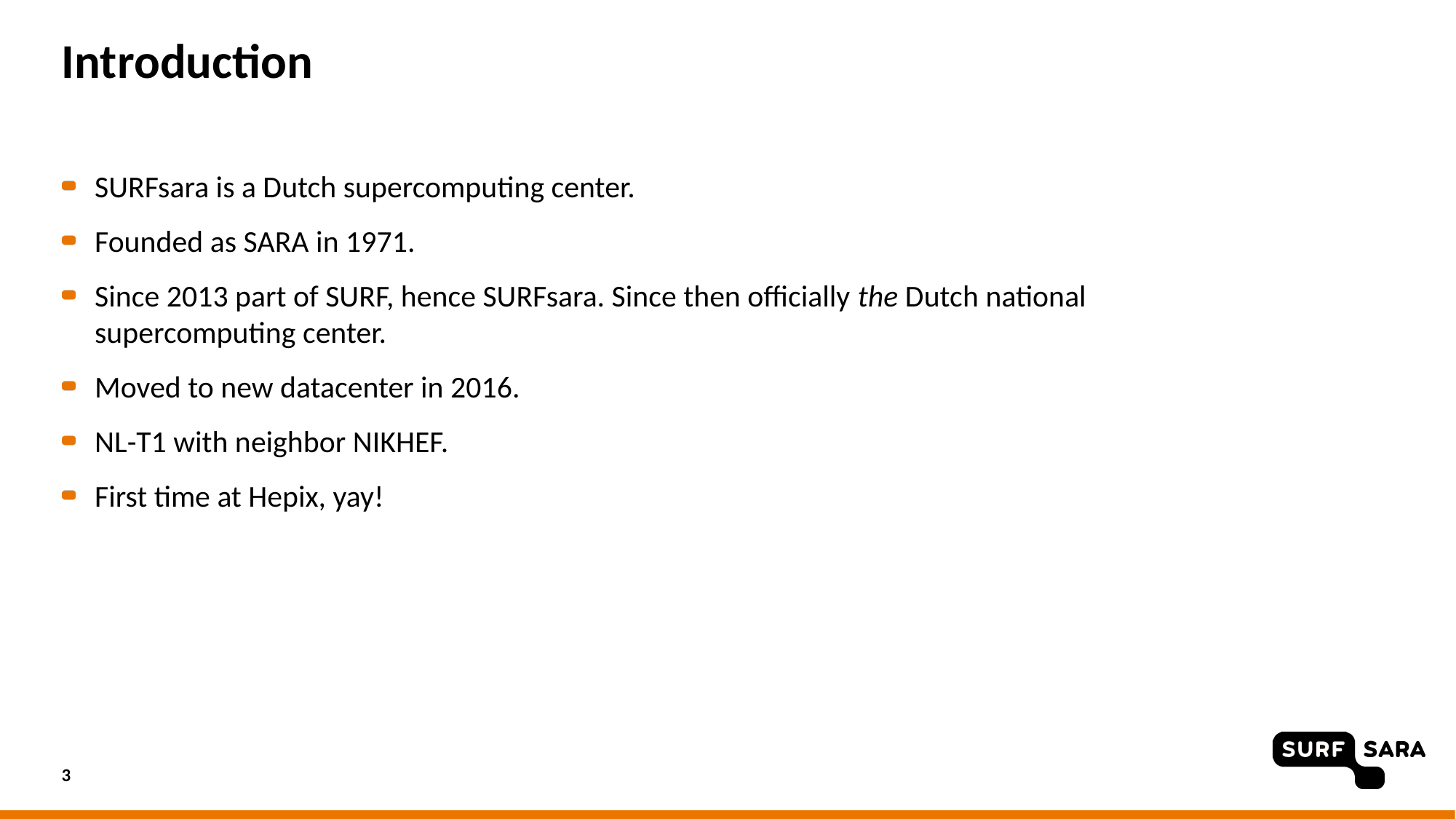

# Introduction
SURFsara is a Dutch supercomputing center.
Founded as SARA in 1971.
Since 2013 part of SURF, hence SURFsara. Since then officially the Dutch national supercomputing center.
Moved to new datacenter in 2016.
NL-T1 with neighbor NIKHEF.
First time at Hepix, yay!
3